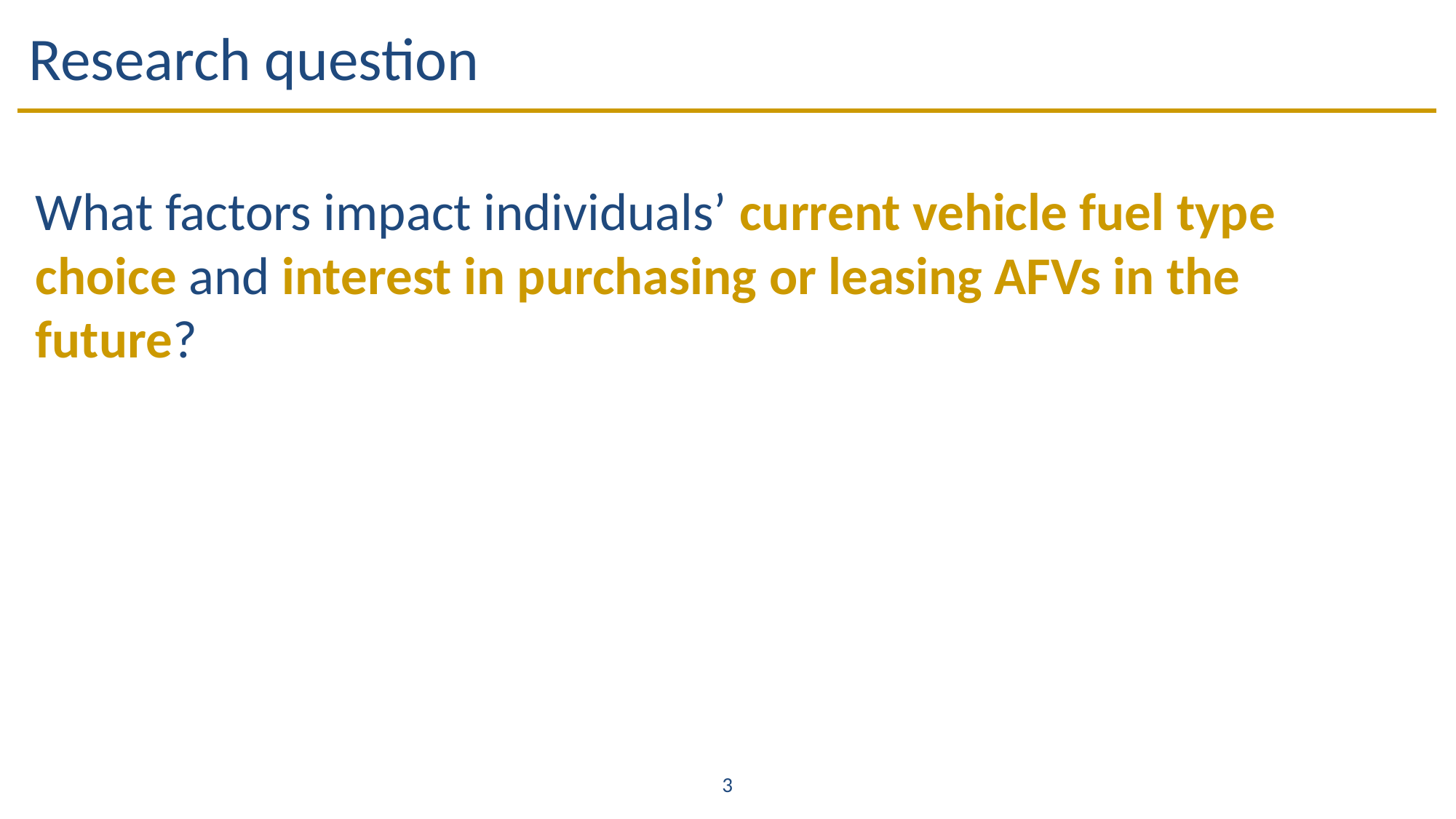

# Research question

What factors impact individuals’ current vehicle fuel type choice and interest in purchasing or leasing AFVs in the future?

3